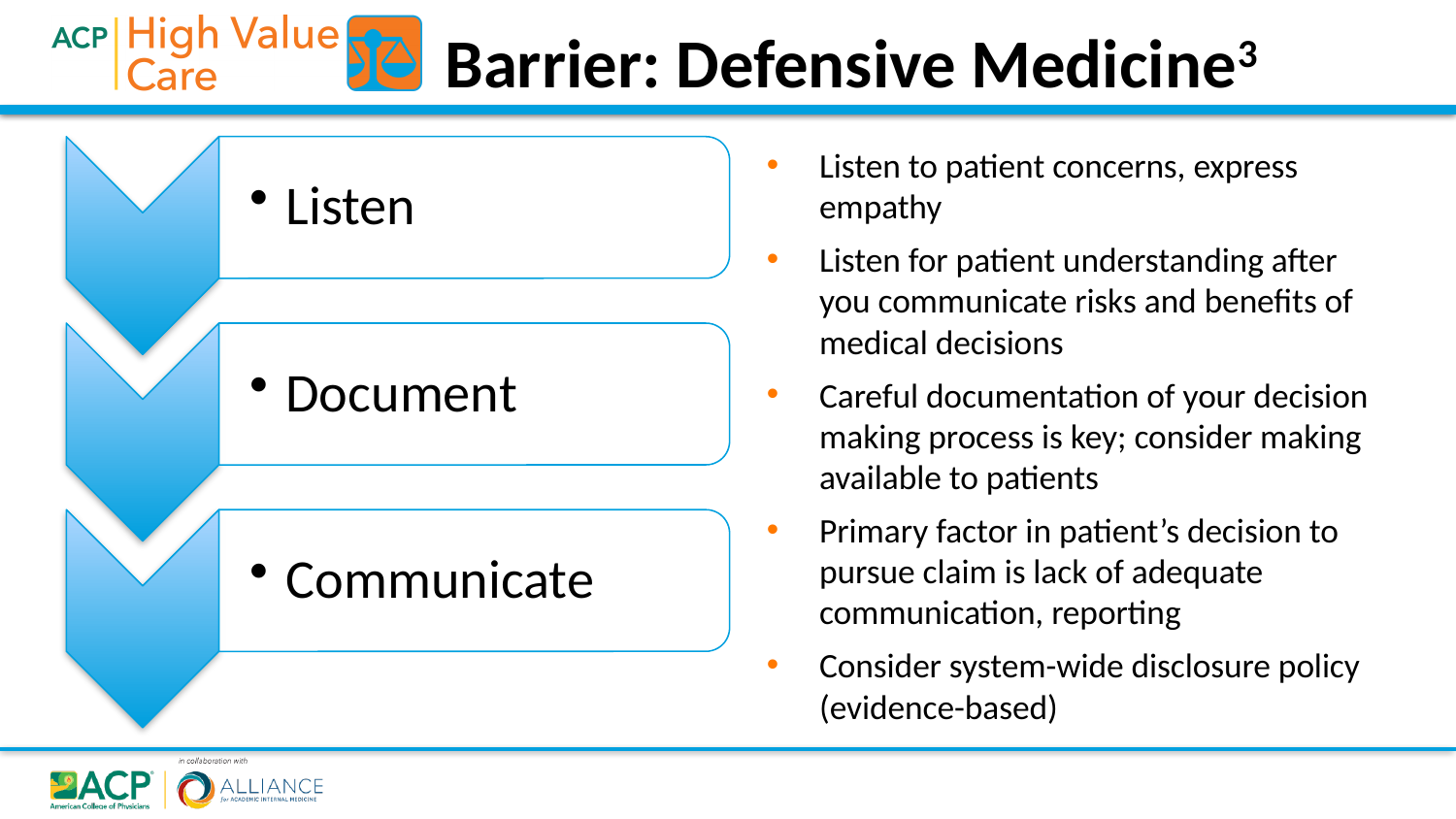

Barrier: Defensive Medicine3

Listen

Document

Communicate
Listen to patient concerns, express empathy
Listen for patient understanding after you communicate risks and benefits of medical decisions
Careful documentation of your decision making process is key; consider making available to patients
Primary factor in patient’s decision to pursue claim is lack of adequate communication, reporting
Consider system-wide disclosure policy (evidence-based)